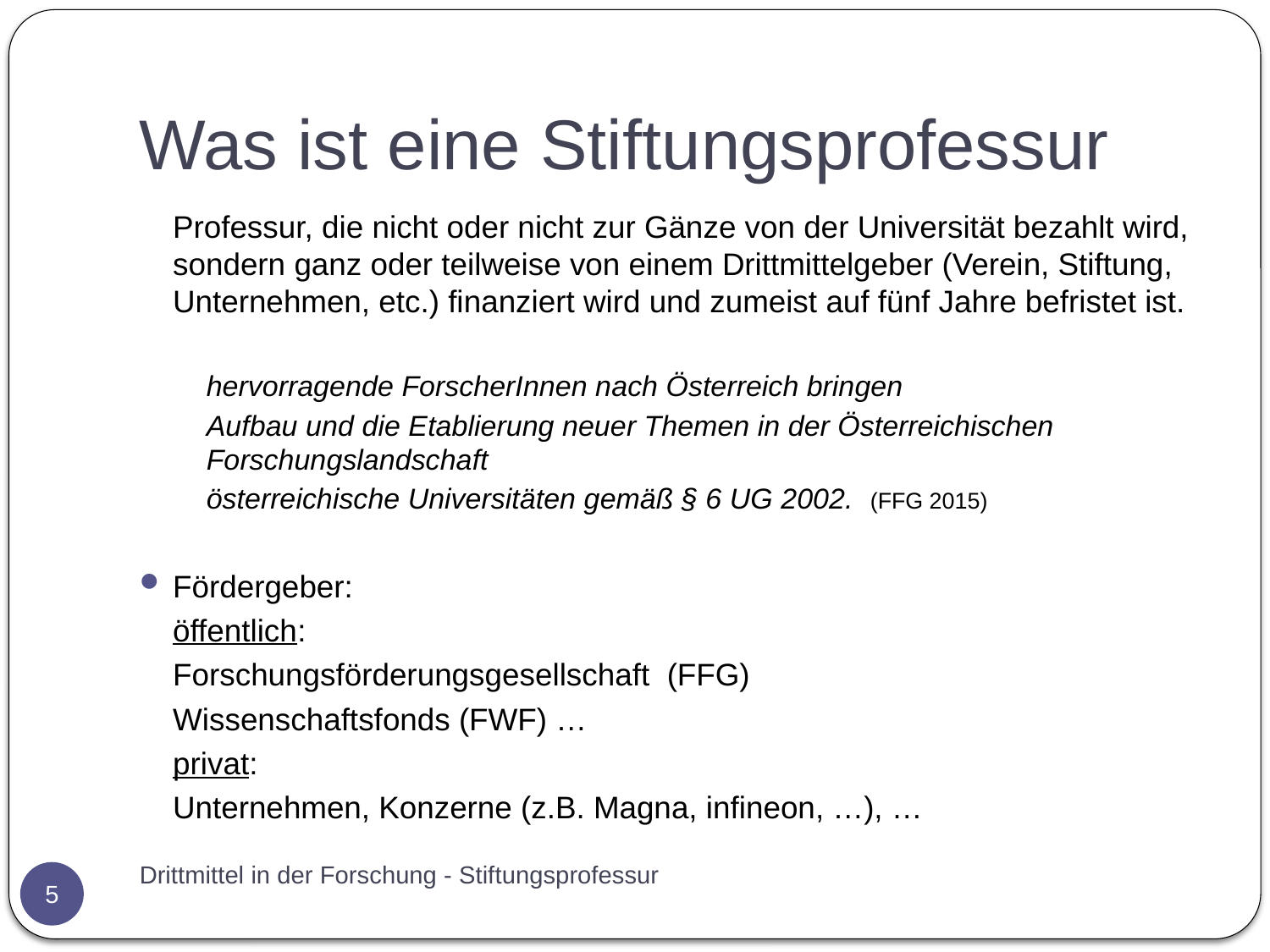

# Was ist eine Stiftungsprofessur
	Professur, die nicht oder nicht zur Gänze von der Universität bezahlt wird, sondern ganz oder teilweise von einem Drittmittelgeber (Verein, Stiftung, Unternehmen, etc.) finanziert wird und zumeist auf fünf Jahre befristet ist.

	hervorragende ForscherInnen nach Österreich bringen
	Aufbau und die Etablierung neuer Themen in der Österreichischen Forschungslandschaft
	österreichische Universitäten gemäß § 6 UG 2002.  (FFG 2015)

Fördergeber:
		öffentlich:
		Forschungsförderungsgesellschaft  (FFG)
		Wissenschaftsfonds (FWF) …
		privat:
		Unternehmen, Konzerne (z.B. Magna, infineon, …), …

Drittmittel in der Forschung - Stiftungsprofessur
5